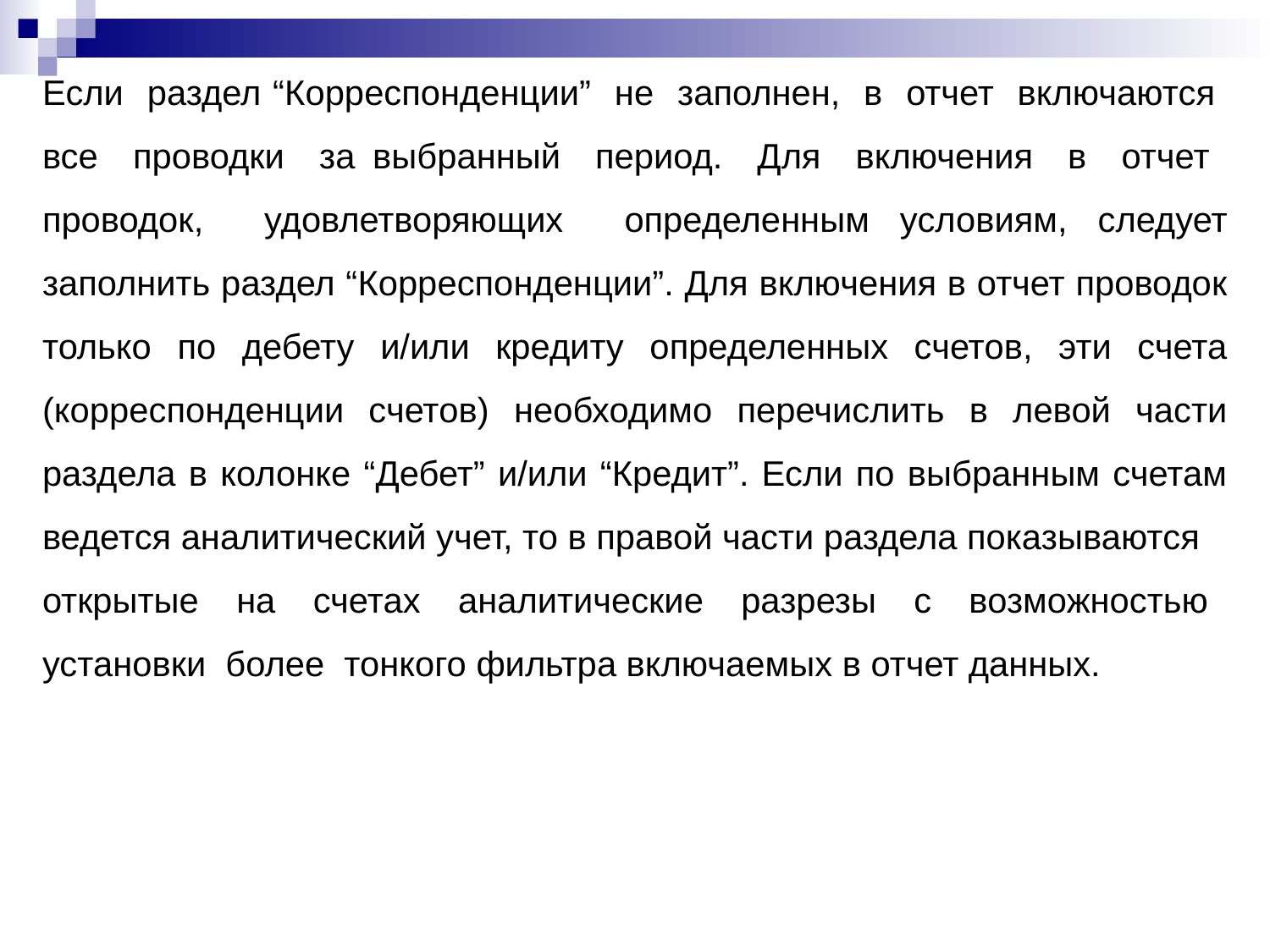

Если  раздел “Корреспонденции”  не  заполнен,  в  отчет  включаются  все  проводки  за выбранный  период.  Для  включения  в  отчет  проводок,  удовлетворяющих  определенным условиям, следует заполнить раздел “Корреспонденции”. Для включения в отчет проводок
только по дебету и/или кредиту определенных счетов, эти счета (корреспонденции счетов) необходимо перечислить в левой части раздела в колонке “Дебет” и/или “Кредит”. Если по выбранным счетам ведется аналитический учет, то в правой части раздела показываются
открытые  на  счетах  аналитические  разрезы  с  возможностью  установки  более  тонкого фильтра включаемых в отчет данных.